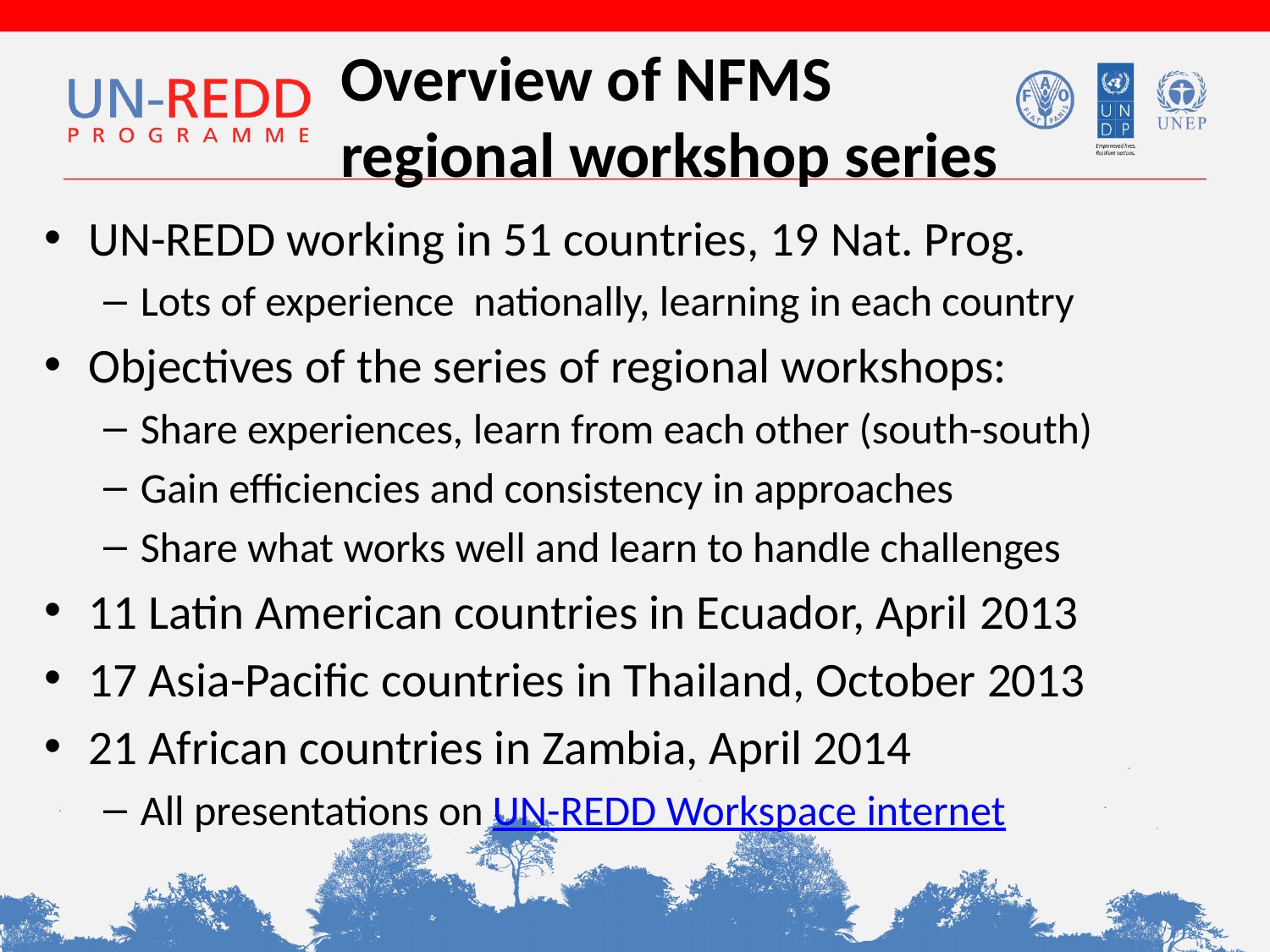

# Overview of NFMS regional workshop series
UN-REDD working in 51 countries, 19 Nat. Prog.
Lots of experience  nationally, learning in each country
Objectives of the series of regional workshops:
Share experiences, learn from each other (south-south)
Gain efficiencies and consistency in approaches
Share what works well and learn to handle challenges
11 Latin American countries in Ecuador, April 2013
17 Asia-Pacific countries in Thailand, October 2013
21 African countries in Zambia, April 2014
All presentations on UN-REDD Workspace internet